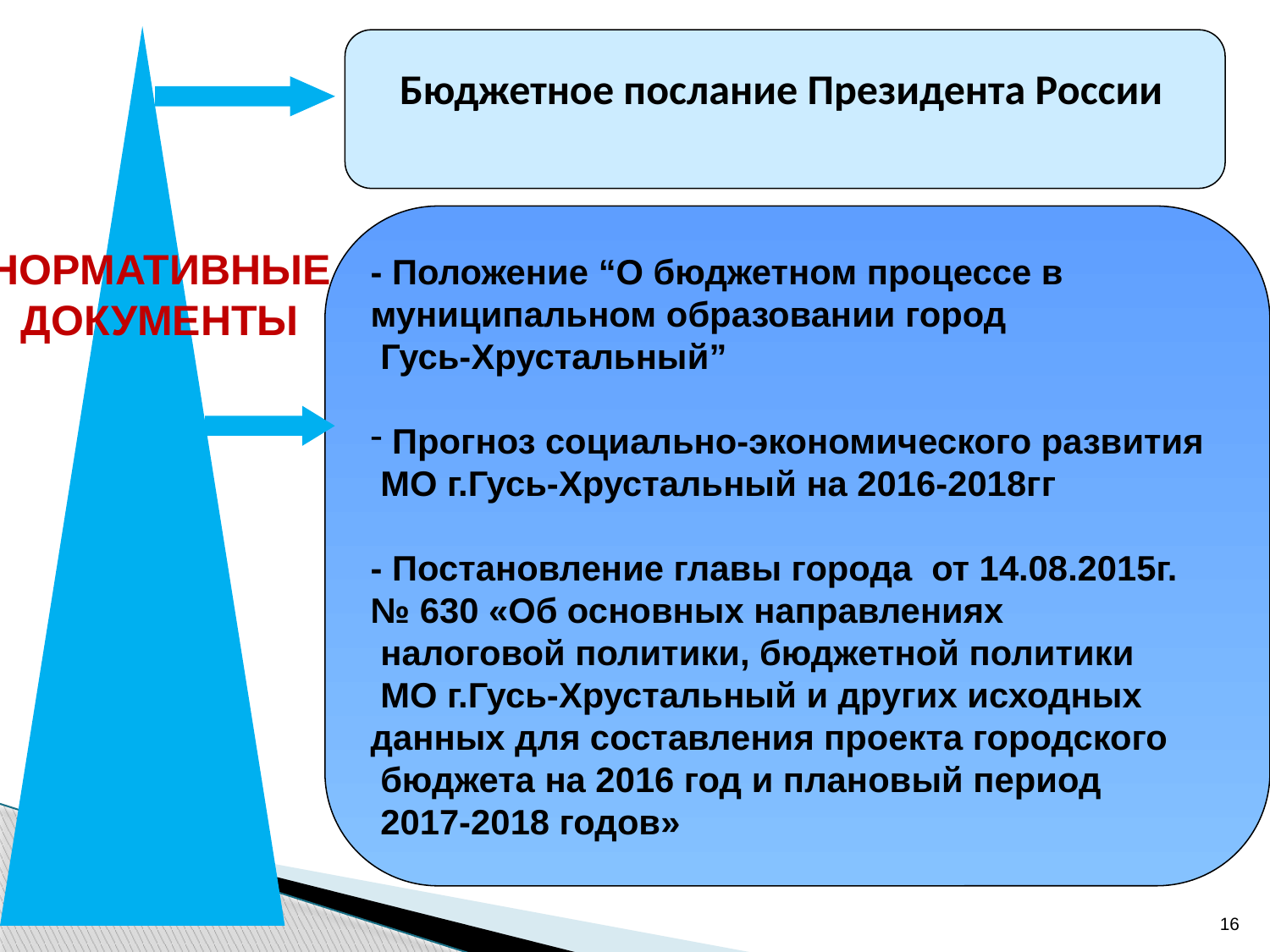

Бюджетное послание Президента России

- Положение “О бюджетном процессе в
муниципальном образовании город
 Гусь-Хрустальный”

 Прогноз социально-экономического развития
 МО г.Гусь-Хрустальный на 2016-2018гг

- Постановление главы города  от 14.08.2015г.
№ 630 «Об основных направлениях
 налоговой политики, бюджетной политики
 МО г.Гусь-Хрустальный и других исходных
данных для составления проекта городского
 бюджета на 2016 год и плановый период
 2017-2018 годов»
НОРМАТИВНЫЕ ДОКУМЕНТЫ

16